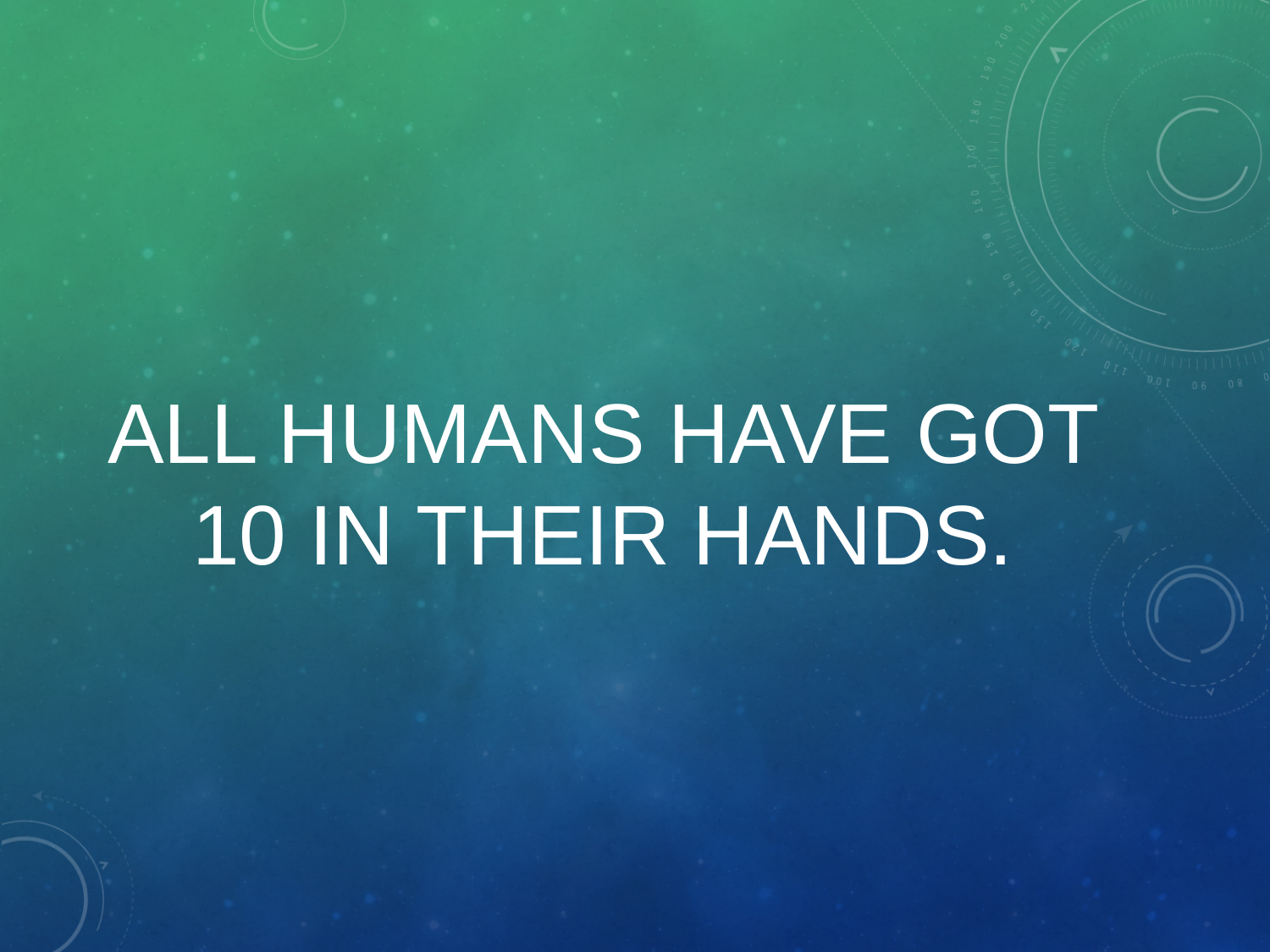

# All humans have got 10 IN THEIR hands.